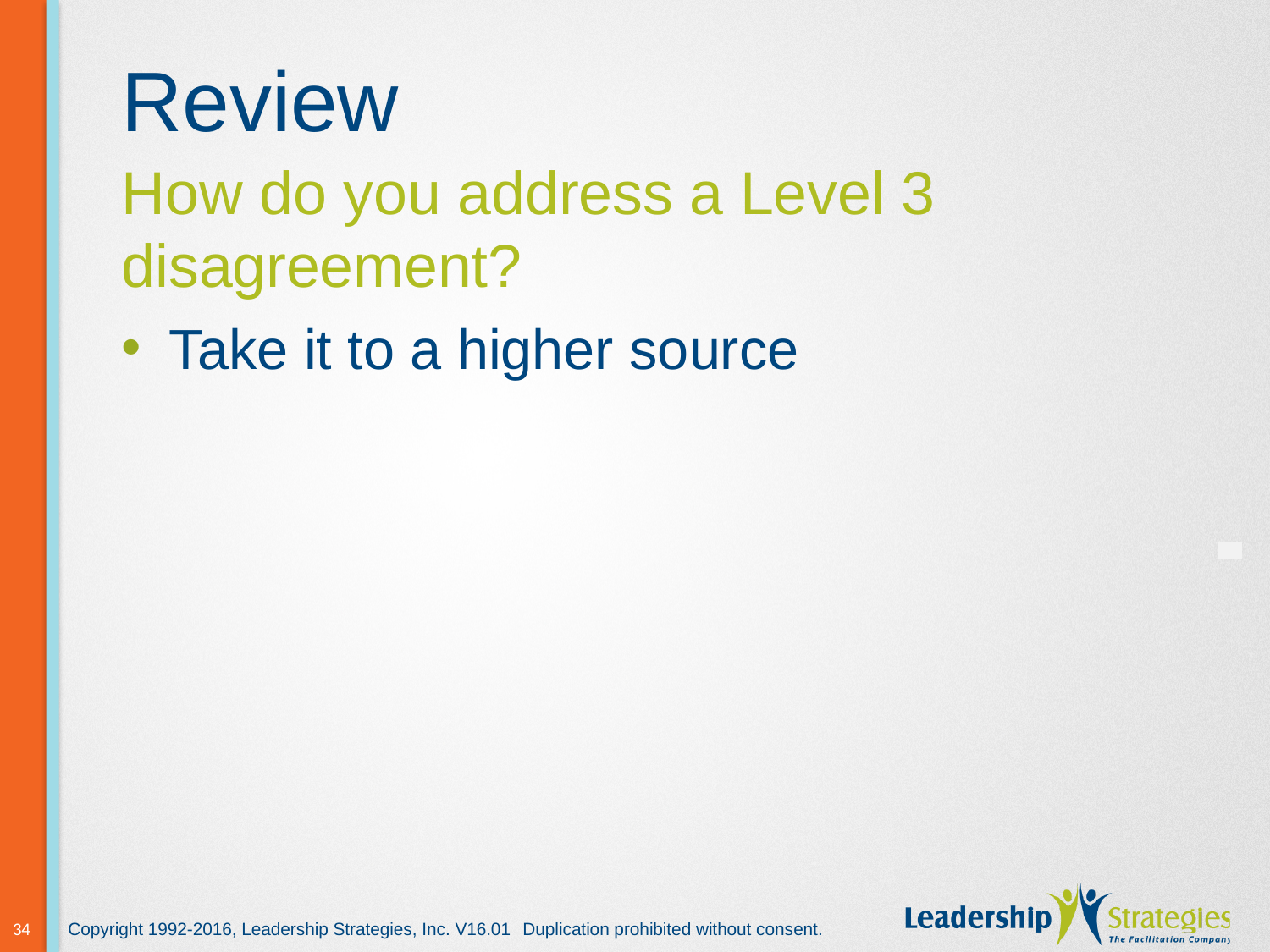

# Review
How do you address a Level 3 disagreement?
Take it to a higher source
-
34